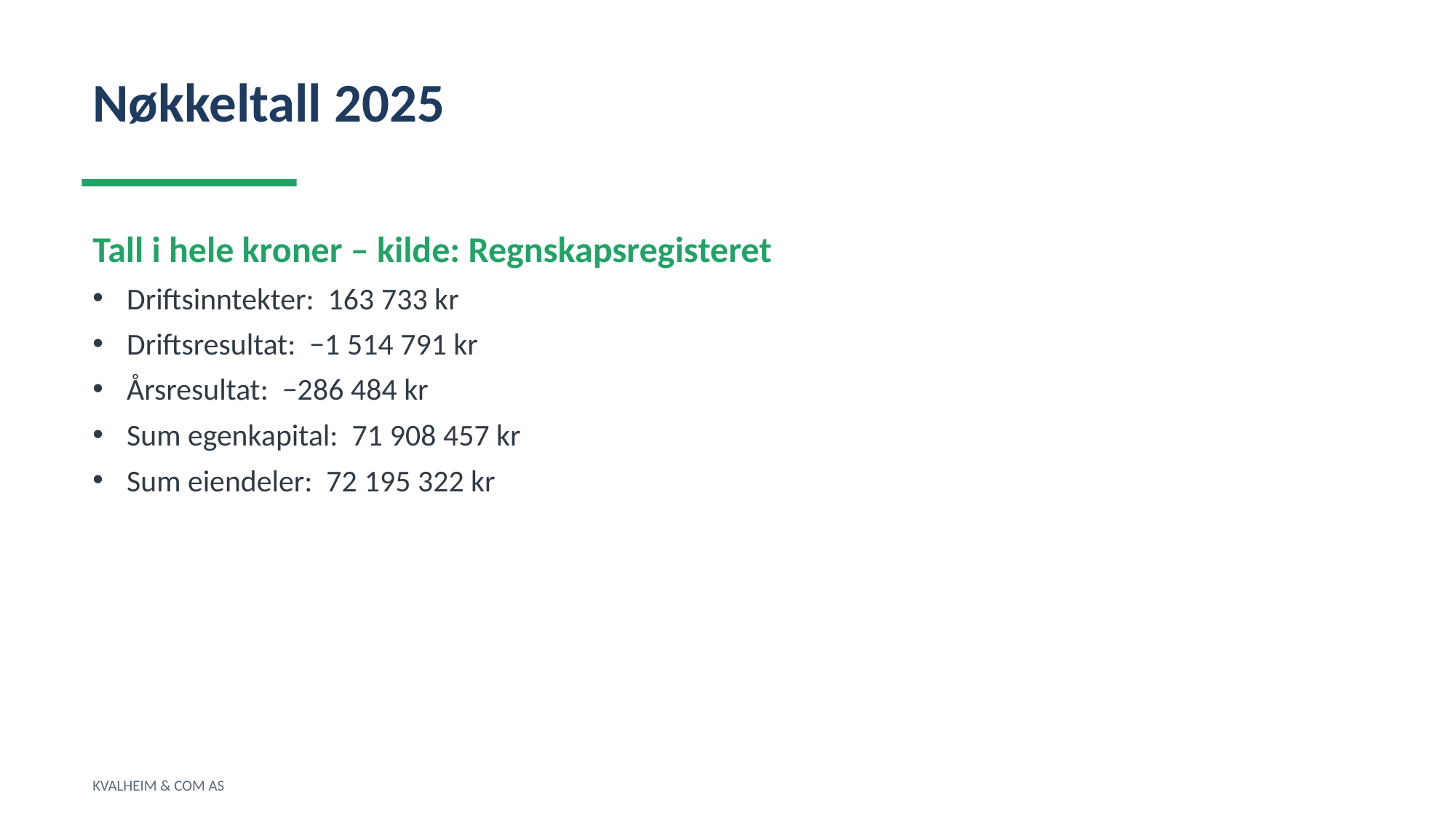

Nøkkeltall 2025

Tall i hele kroner – kilde: Regnskapsregisteret
Driftsinntekter:  163 733 kr
Driftsresultat:  −1 514 791 kr
Årsresultat:  −286 484 kr
Sum egenkapital:  71 908 457 kr
Sum eiendeler:  72 195 322 kr
KVALHEIM & COM AS